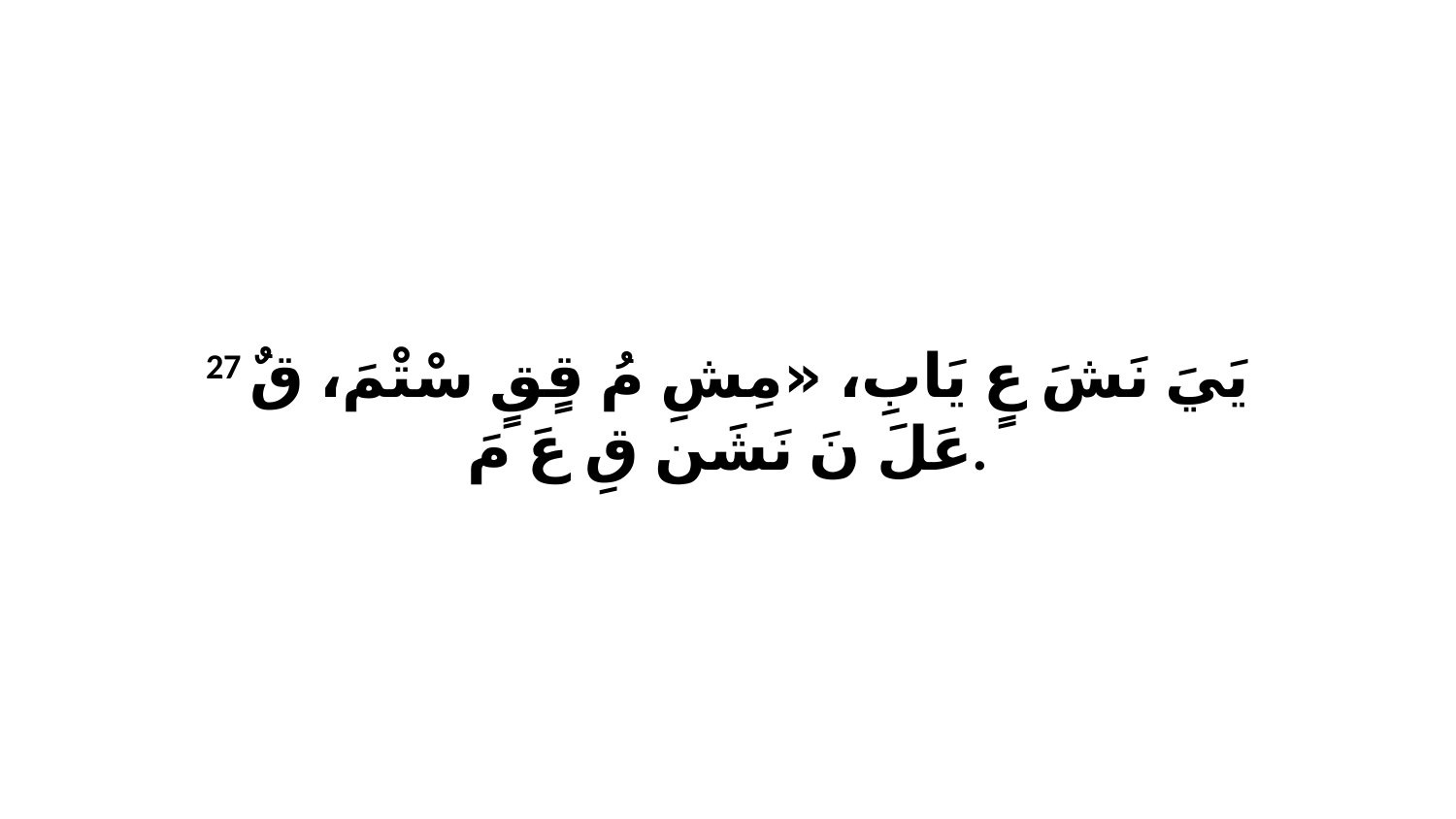

27 يَيَ نَشَ عٍ يَابِ، «مِشِ مُ قٍقٍ سْتْمَ، قٌ عَلَ نَ نَشَن قِ عَ مَ.